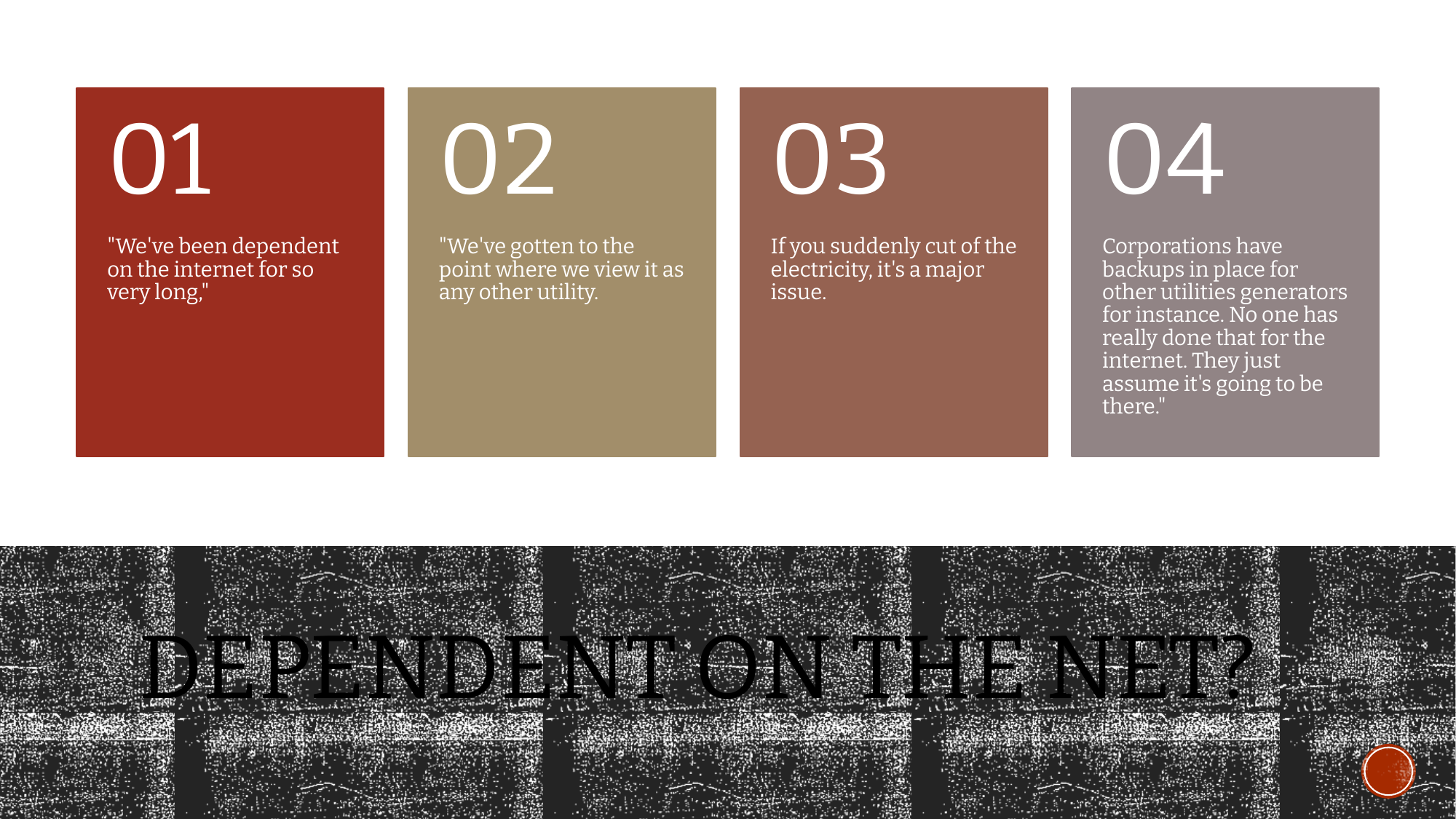

"We've been dependent on the internet for so very long,"
01
"We've gotten to the point where we view it as any other utility.
02
If you suddenly cut of the electricity, it's a major issue.
03
Corporations have backups in place for other utilities generators for instance. No one has really done that for the internet. They just assume it's going to be there."
04

# Dependent on the net?